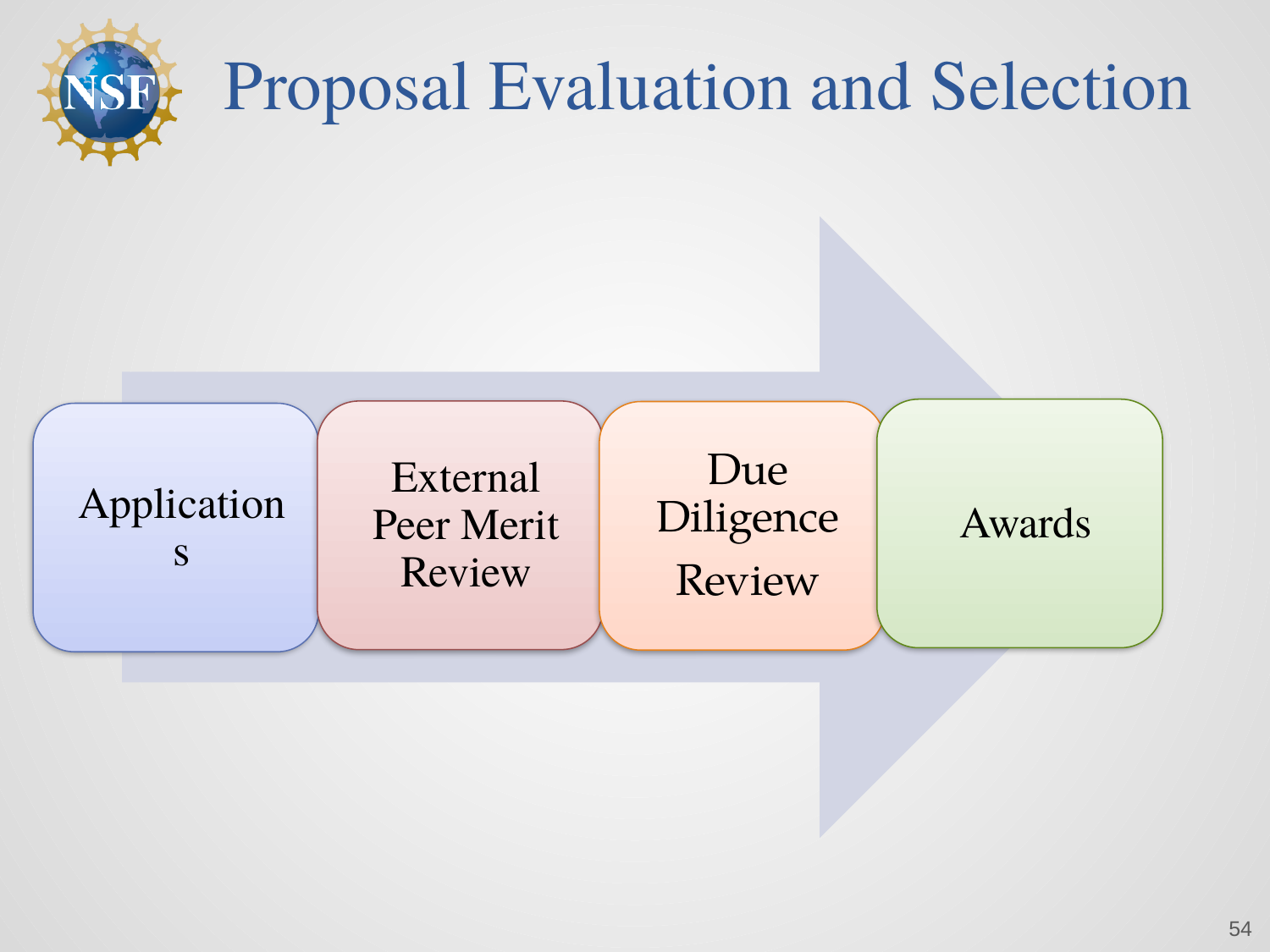

# Proposal Evaluation and Selection
Applications
External Peer Merit Review
Due Diligence
Review
Awards
54